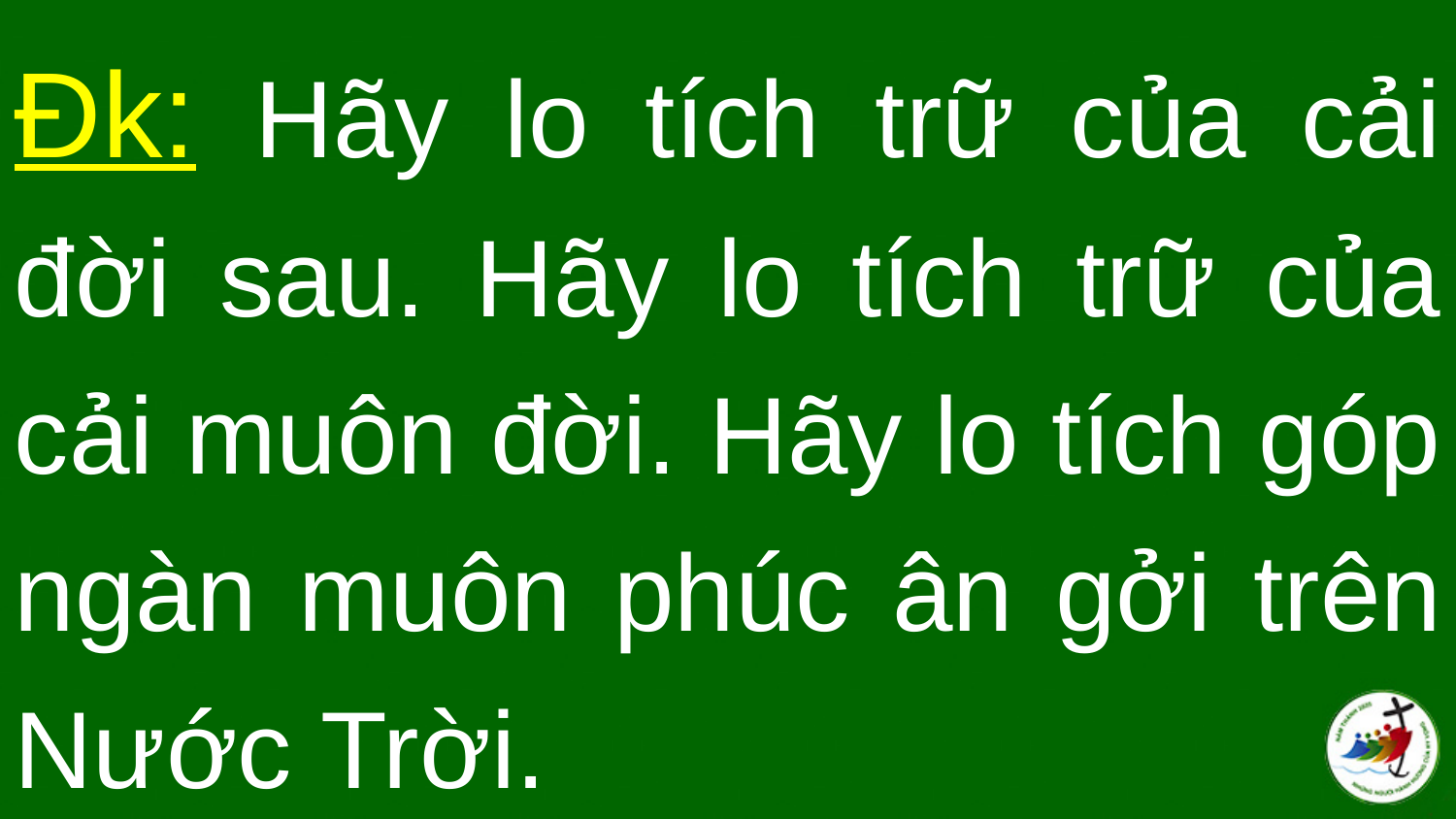

Đk: Hãy lo tích trữ của cải đời sau. Hãy lo tích trữ của cải muôn đời. Hãy lo tích góp ngàn muôn phúc ân gởi trên Nước Trời.